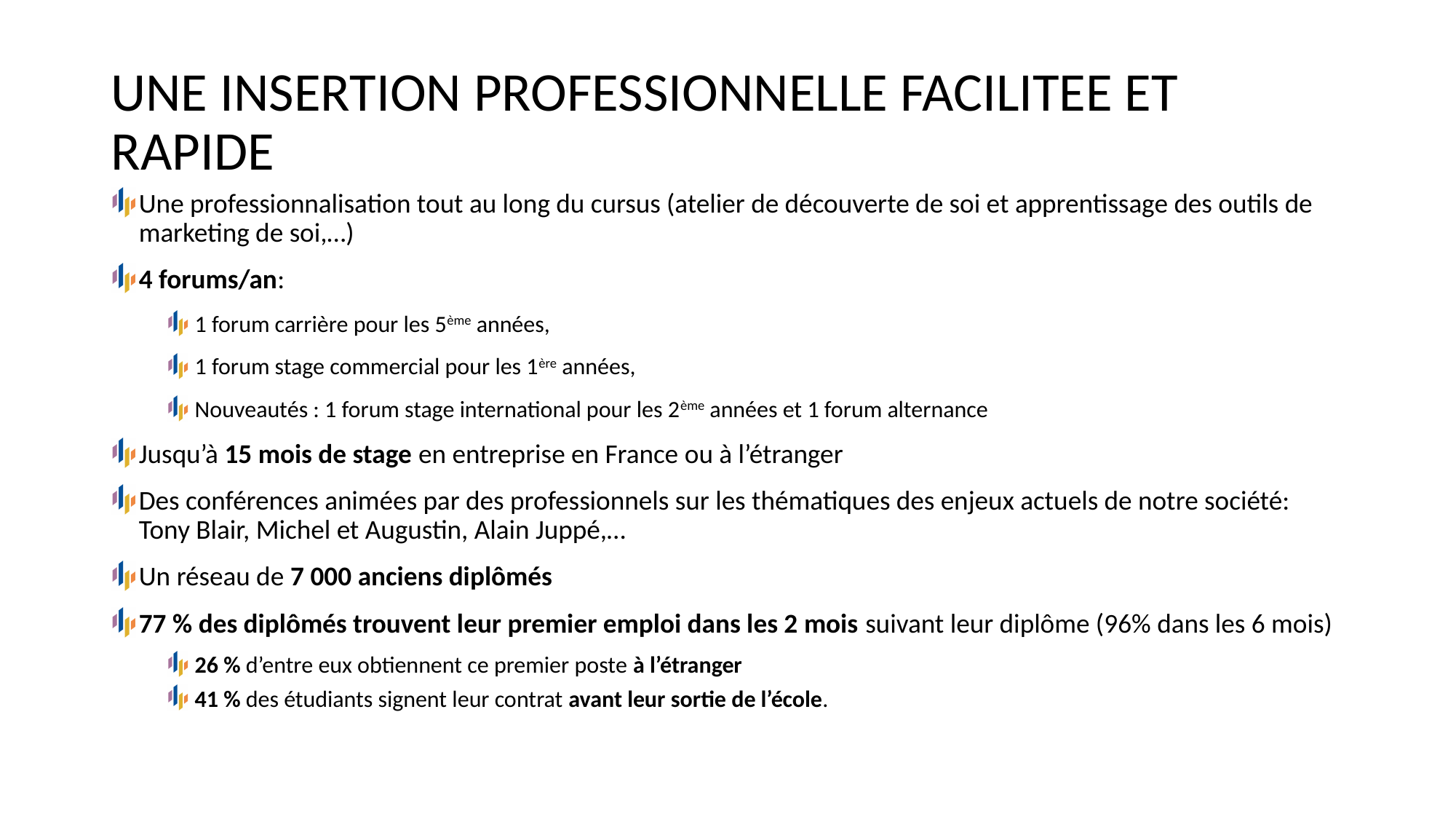

# UNE INSERTION PROFESSIONNELLE FACILITEE ET RAPIDE
Une professionnalisation tout au long du cursus (atelier de découverte de soi et apprentissage des outils de marketing de soi,…)
4 forums/an:
1 forum carrière pour les 5ème années,
1 forum stage commercial pour les 1ère années,
Nouveautés : 1 forum stage international pour les 2ème années et 1 forum alternance
Jusqu’à 15 mois de stage en entreprise en France ou à l’étranger
Des conférences animées par des professionnels sur les thématiques des enjeux actuels de notre société: Tony Blair, Michel et Augustin, Alain Juppé,…
Un réseau de 7 000 anciens diplômés
77 % des diplômés trouvent leur premier emploi dans les 2 mois suivant leur diplôme (96% dans les 6 mois)
26 % d’entre eux obtiennent ce premier poste à l’étranger
41 % des étudiants signent leur contrat avant leur sortie de l’école.